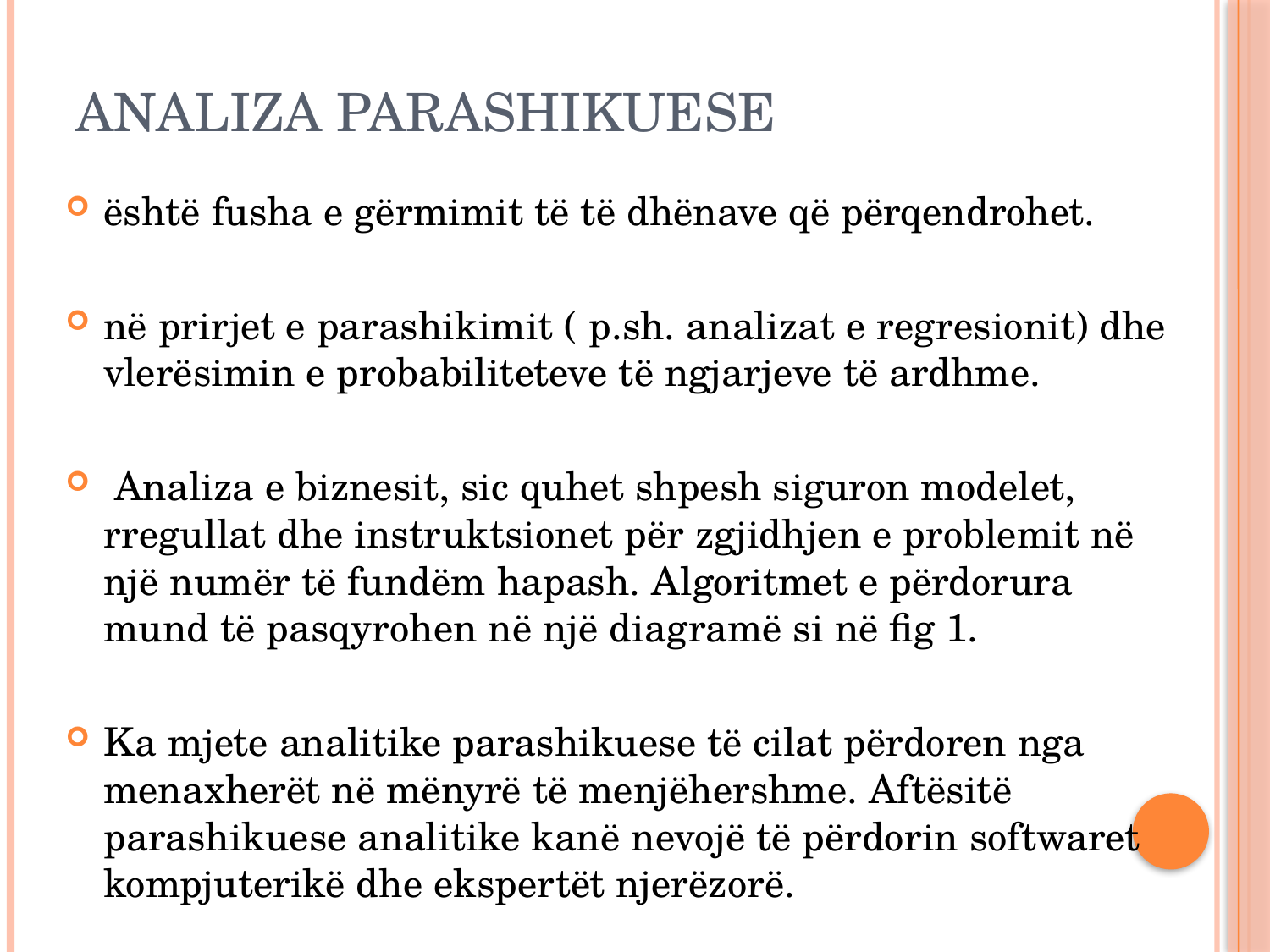

# Analiza parashikuese
është fusha e gërmimit të të dhënave që përqendrohet.

në prirjet e parashikimit ( p.sh. analizat e regresionit) dhe vlerësimin e probabiliteteve të ngjarjeve të ardhme.

 Analiza e biznesit, sic quhet shpesh siguron modelet, rregullat dhe instruktsionet për zgjidhjen e problemit në një numër të fundëm hapash. Algoritmet e përdorura mund të pasqyrohen në një diagramë si në fig 1.

Ka mjete analitike parashikuese të cilat përdoren nga menaxherët në mënyrë të menjëhershme. Aftësitë parashikuese analitike kanë nevojë të përdorin softwaret kompjuterikë dhe ekspertët njerëzorë.